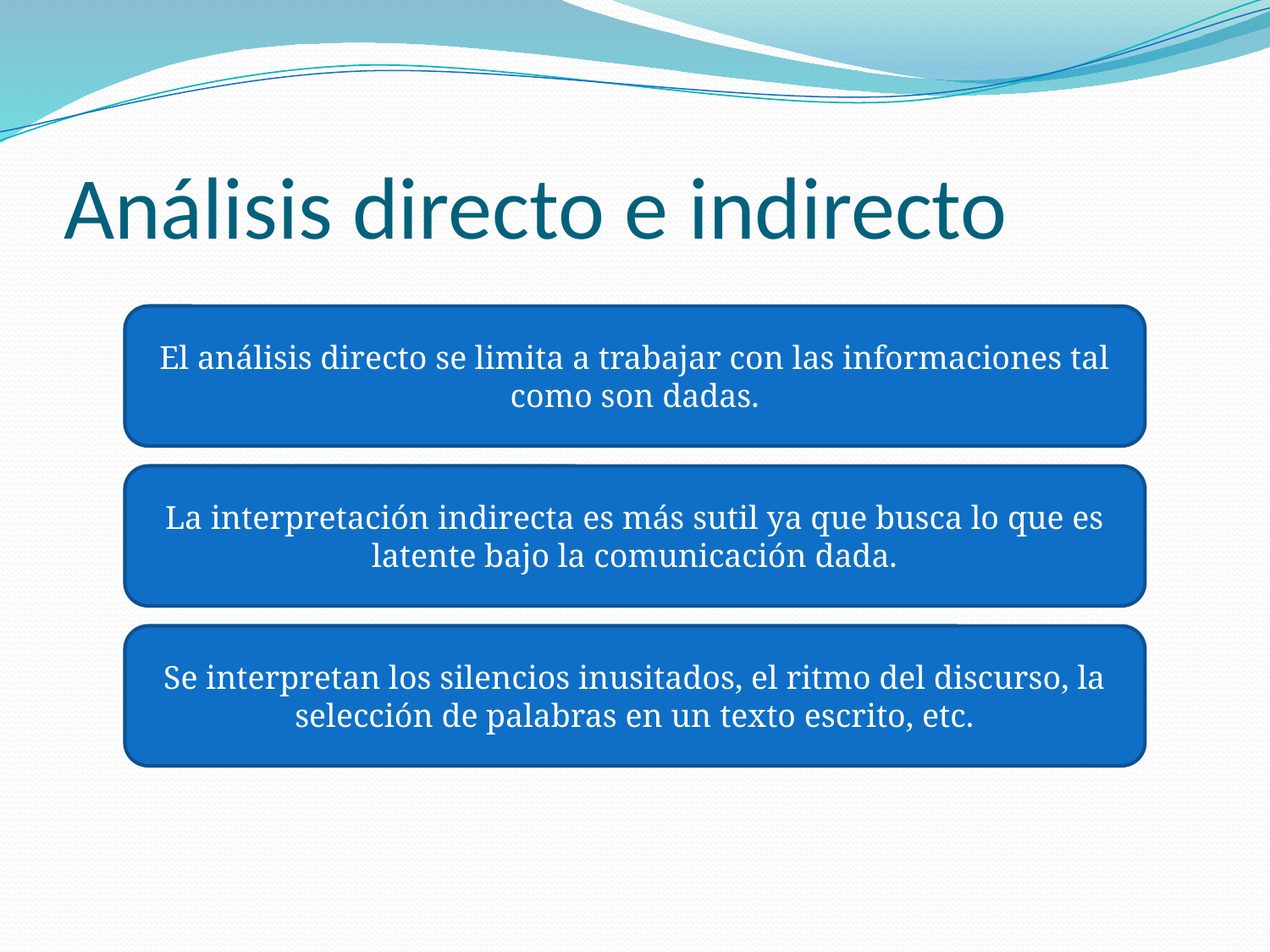

# Análisis directo e indirecto
El análisis directo se limita a trabajar con las informaciones tal como son dadas.
La interpretación indirecta es más sutil ya que busca lo que es latente bajo la comunicación dada.
Se interpretan los silencios inusitados, el ritmo del discurso, la selección de palabras en un texto escrito, etc.